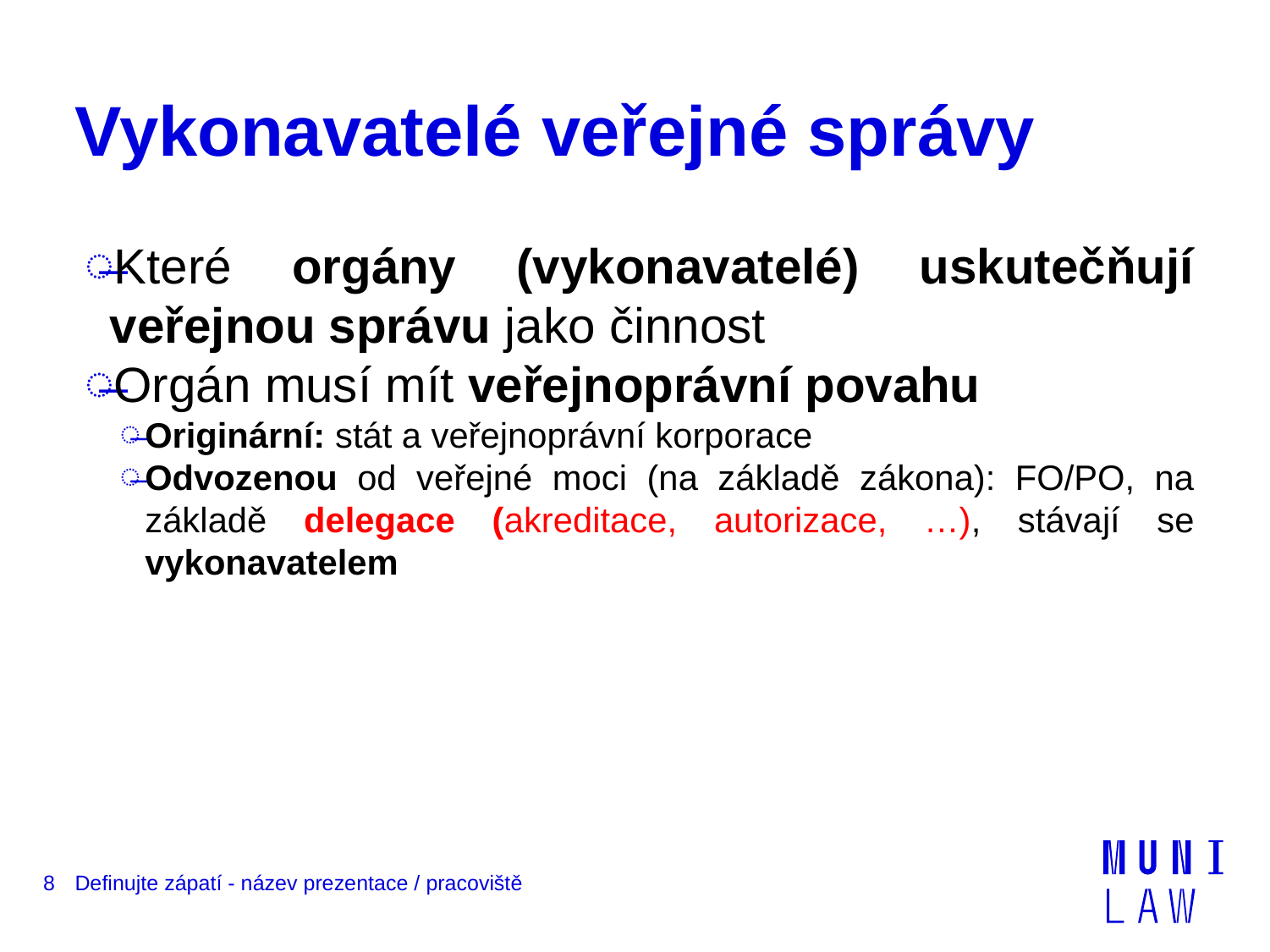

# Vykonavatelé veřejné správy
Které orgány (vykonavatelé) uskutečňují veřejnou správu jako činnost
Orgán musí mít veřejnoprávní povahu
Originární: stát a veřejnoprávní korporace
Odvozenou od veřejné moci (na základě zákona): FO/PO, na základě delegace (akreditace, autorizace, …), stávají se vykonavatelem

8
Definujte zápatí - název prezentace / pracoviště